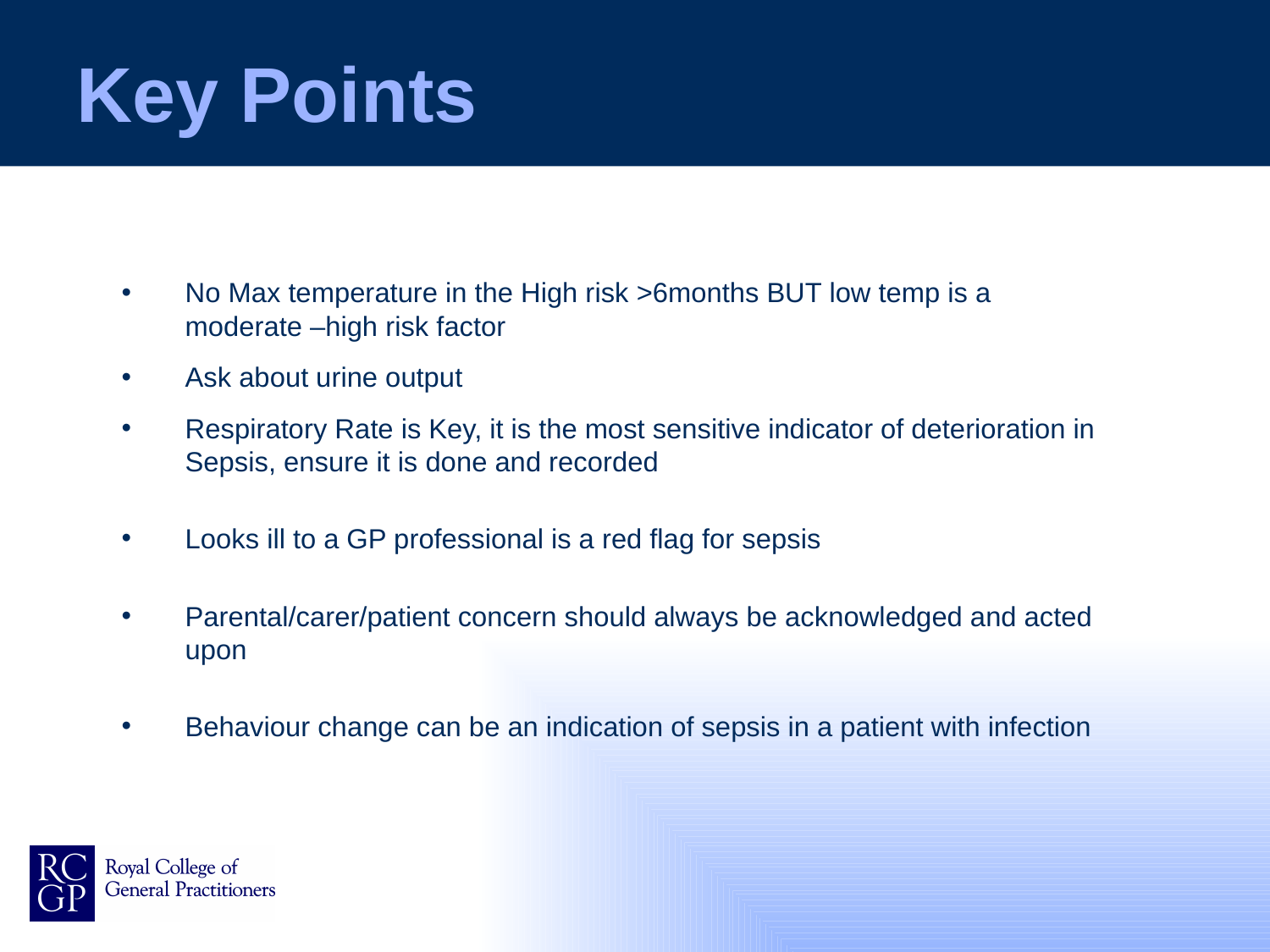

# Key Points
No Max temperature in the High risk >6months BUT low temp is a moderate –high risk factor

Ask about urine output

Respiratory Rate is Key, it is the most sensitive indicator of deterioration in Sepsis, ensure it is done and recorded

Looks ill to a GP professional is a red flag for sepsis

Parental/carer/patient concern should always be acknowledged and acted upon

Behaviour change can be an indication of sepsis in a patient with infection